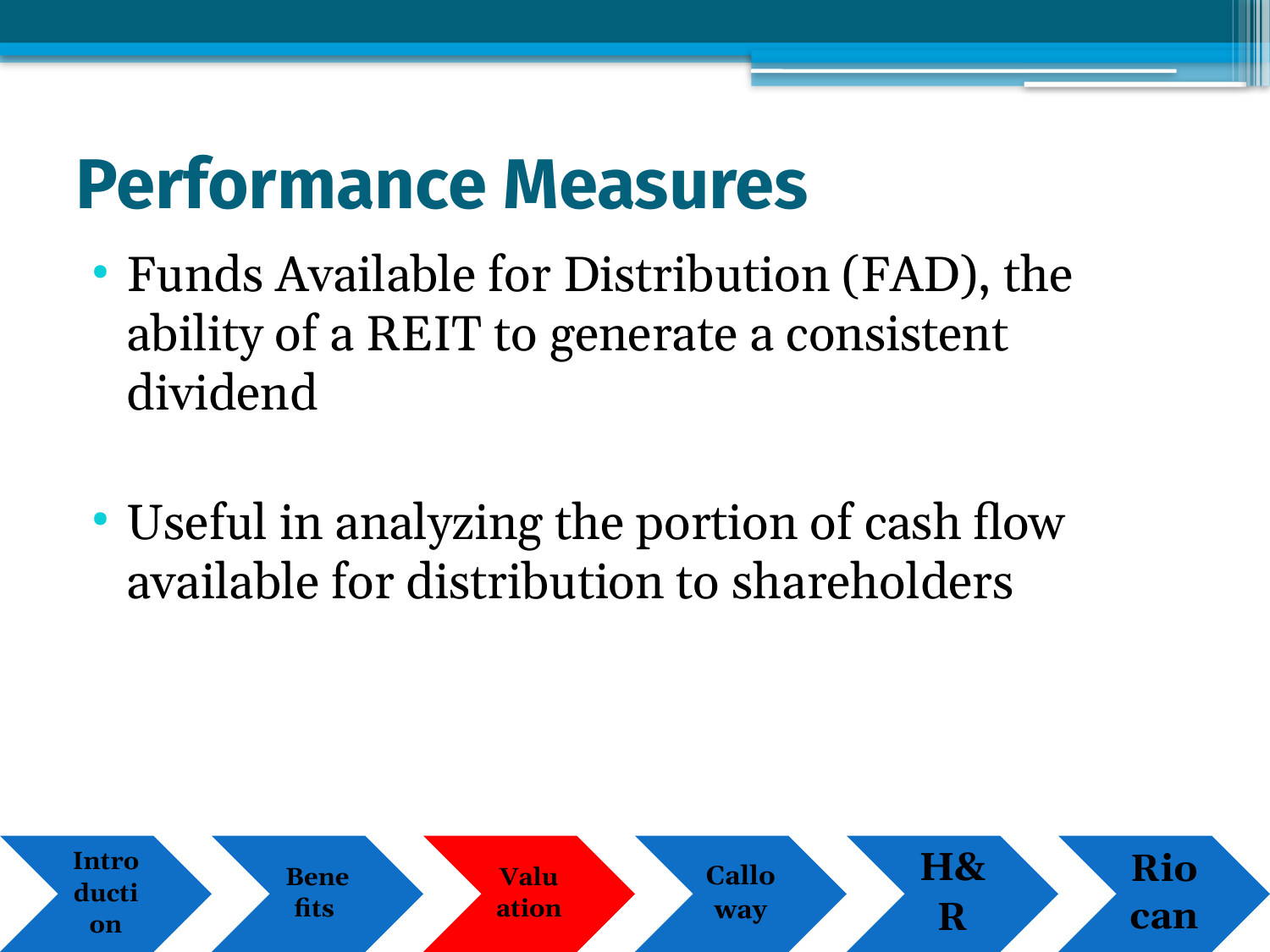

# Performance Measures
Funds Available for Distribution (FAD), the ability of a REIT to generate a consistent dividend

Useful in analyzing the portion of cash flow available for distribution to shareholders

Introduction
Benefits
Valuation
Riocan
H&R
Calloway